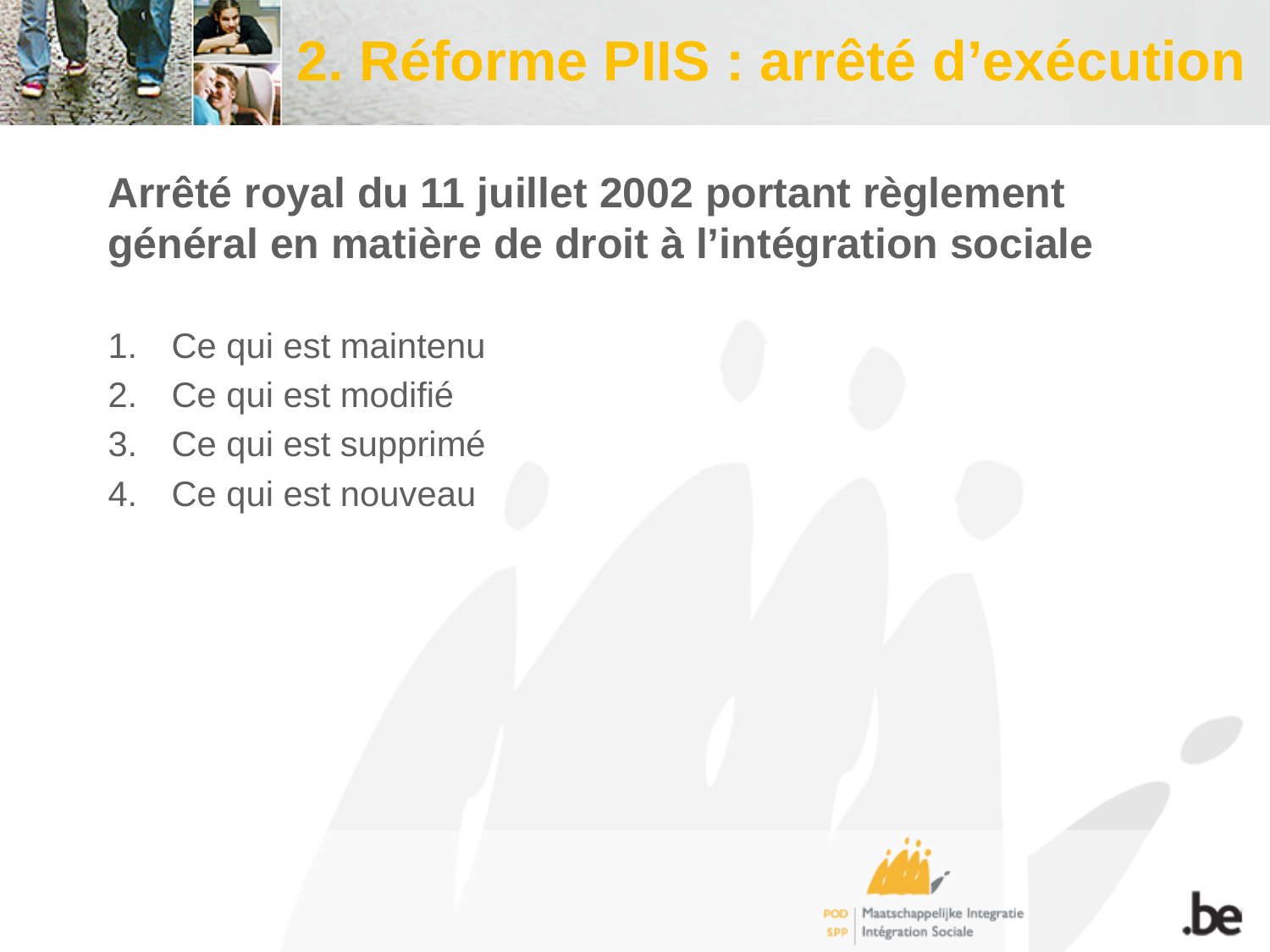

# 2. Réforme PIIS : arrêté d’exécution
Arrêté royal du 11 juillet 2002 portant règlement général en matière de droit à l’intégration sociale

Ce qui est maintenu
Ce qui est modifié
Ce qui est supprimé
Ce qui est nouveau